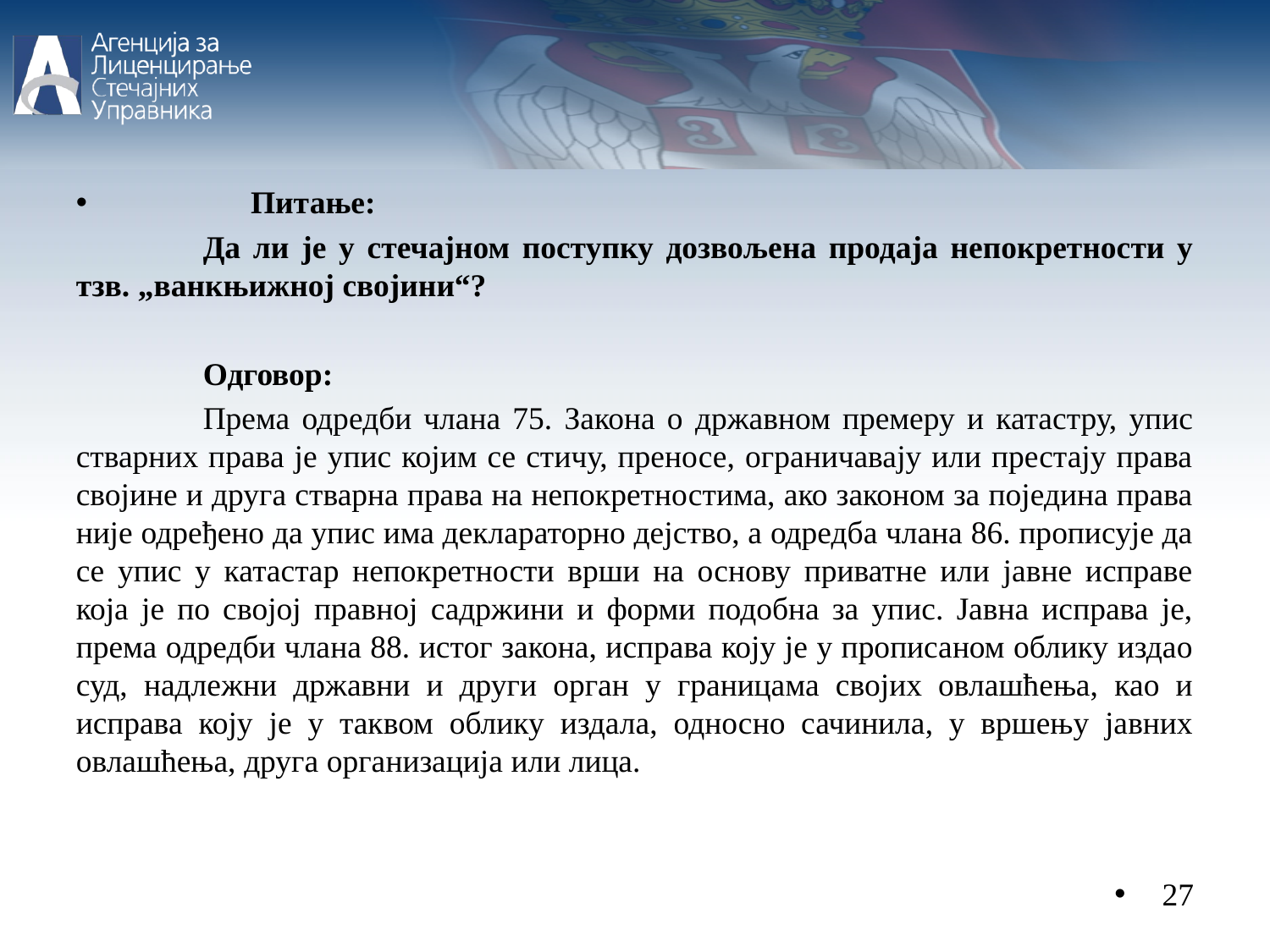

Питање:
	Да ли је у стечајном поступку дозвољена продаја непокретности у тзв. „ванкњижној својини“?

	Одговор:
	Према одредби члана 75. Закона о државном премеру и катастру, упис стварних права је упис којим се стичу, преносе, ограничавају или престају права својине и друга стварна права на непокретностима, ако законом за поједина права није одређено да упис има деклараторно дејство, а одредба члана 86. прописује да се упис у катастар непокретности врши на основу приватне или јавне исправе која је по својој правној садржини и форми подобна за упис. Јавна исправа је, према одредби члана 88. истог закона, исправа коју је у прописаном облику издао суд, надлежни државни и други орган у границама својих овлашћења, као и исправа коју је у таквом облику издала, односно сачинила, у вршењу јавних овлашћења, друга организација или лица.

27